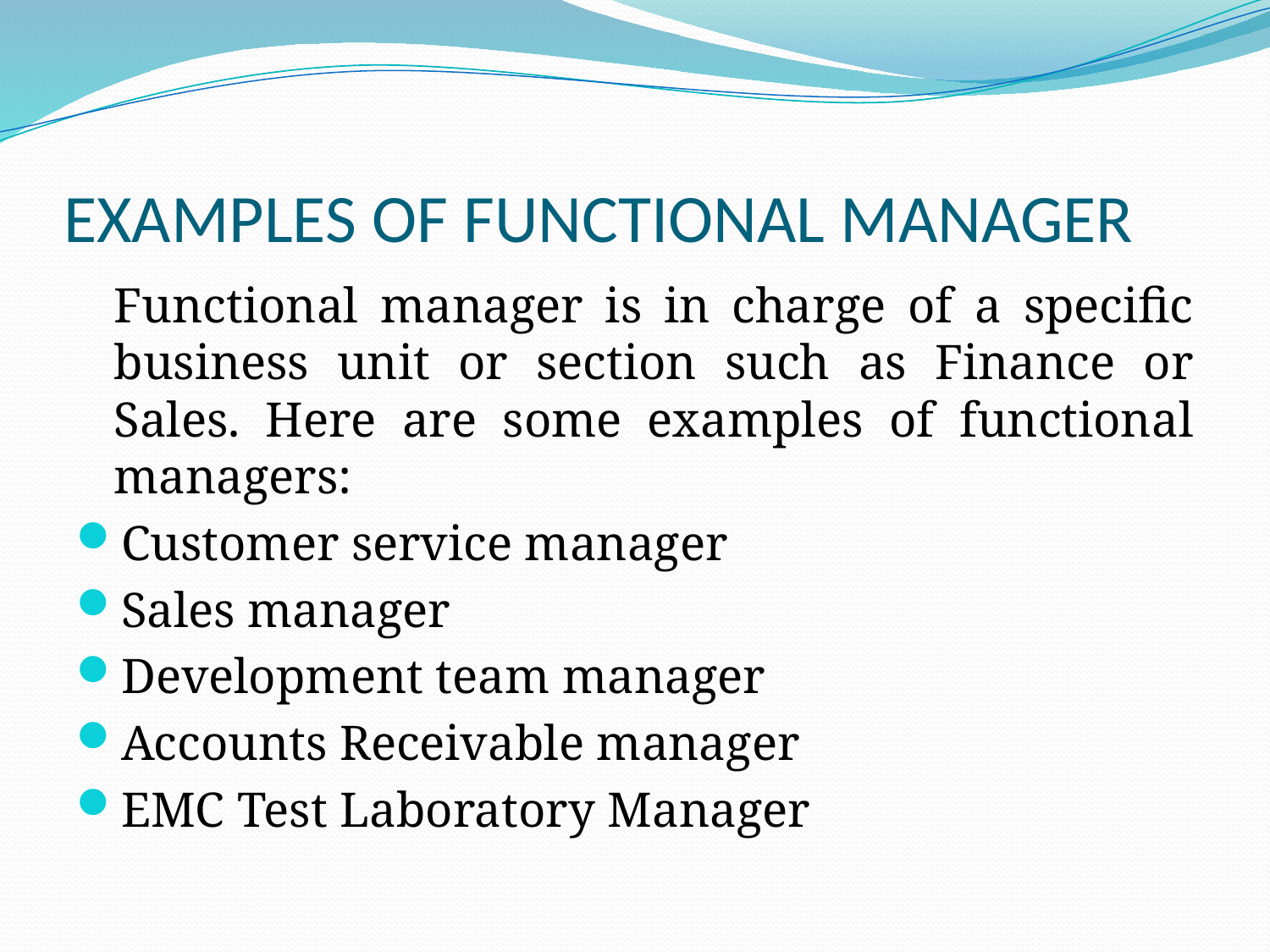

# EXAMPLES OF FUNCTIONAL MANAGER
	Functional manager is in charge of a specific business unit or section such as Finance or Sales. Here are some examples of functional managers:
Customer service manager
Sales manager
Development team manager
Accounts Receivable manager
EMC Test Laboratory Manager